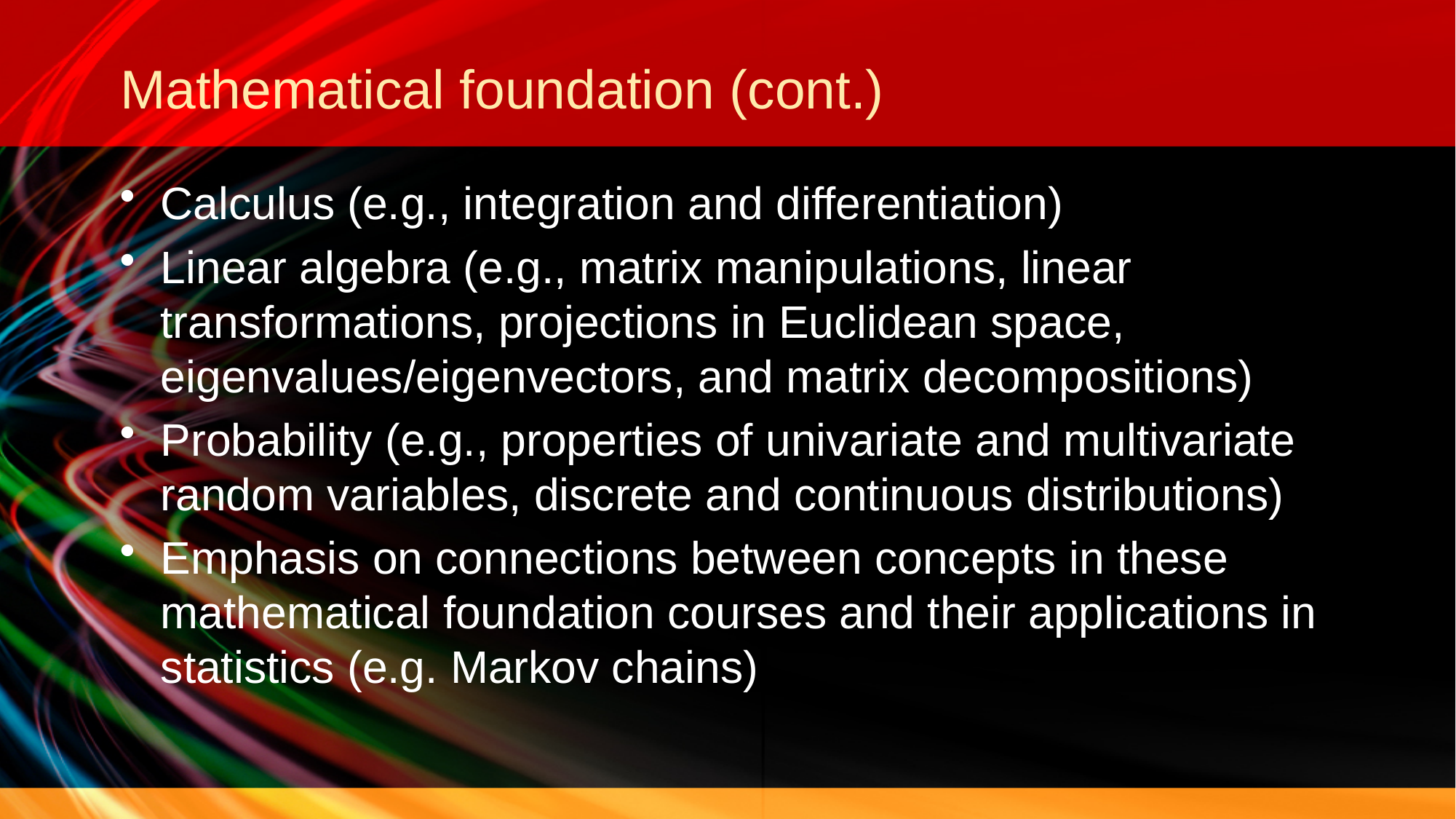

# Mathematical foundation (cont.)
Calculus (e.g., integration and differentiation)
Linear algebra (e.g., matrix manipulations, linear transformations, projections in Euclidean space, eigenvalues/eigenvectors, and matrix decompositions)
Probability (e.g., properties of univariate and multivariate random variables, discrete and continuous distributions)
Emphasis on connections between concepts in these mathematical foundation courses and their applications in statistics (e.g. Markov chains)